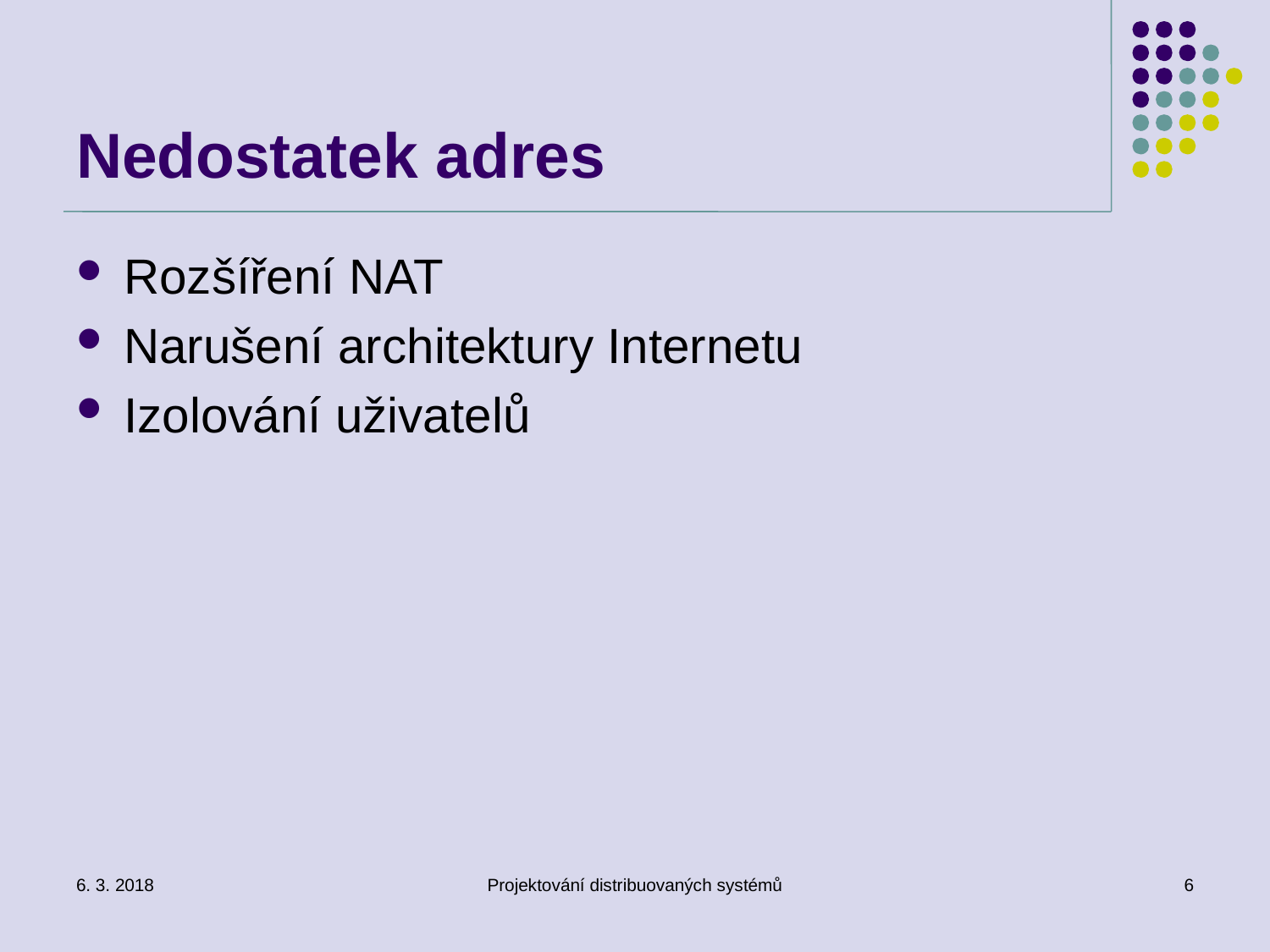

# Nedostatek adres
Rozšíření NAT
Narušení architektury Internetu
Izolování uživatelů

6. 3. 2018
Projektování distribuovaných systémů
6